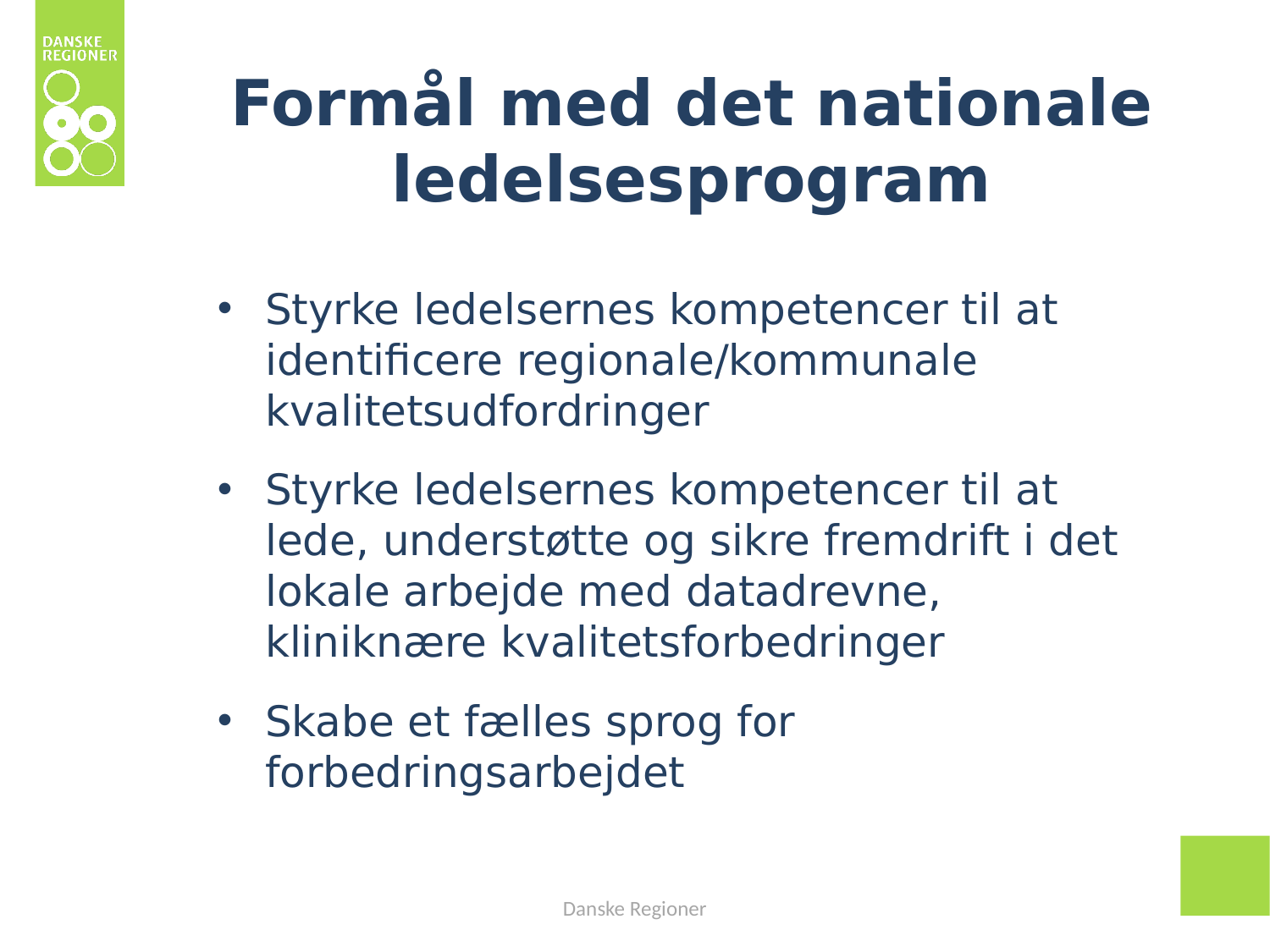

# Formål med det nationale ledelsesprogram
Styrke ledelsernes kompetencer til at identificere regionale/kommunale kvalitetsudfordringer

Styrke ledelsernes kompetencer til at lede, understøtte og sikre fremdrift i det lokale arbejde med datadrevne, kliniknære kvalitetsforbedringer

Skabe et fælles sprog for forbedringsarbejdet

Danske Regioner